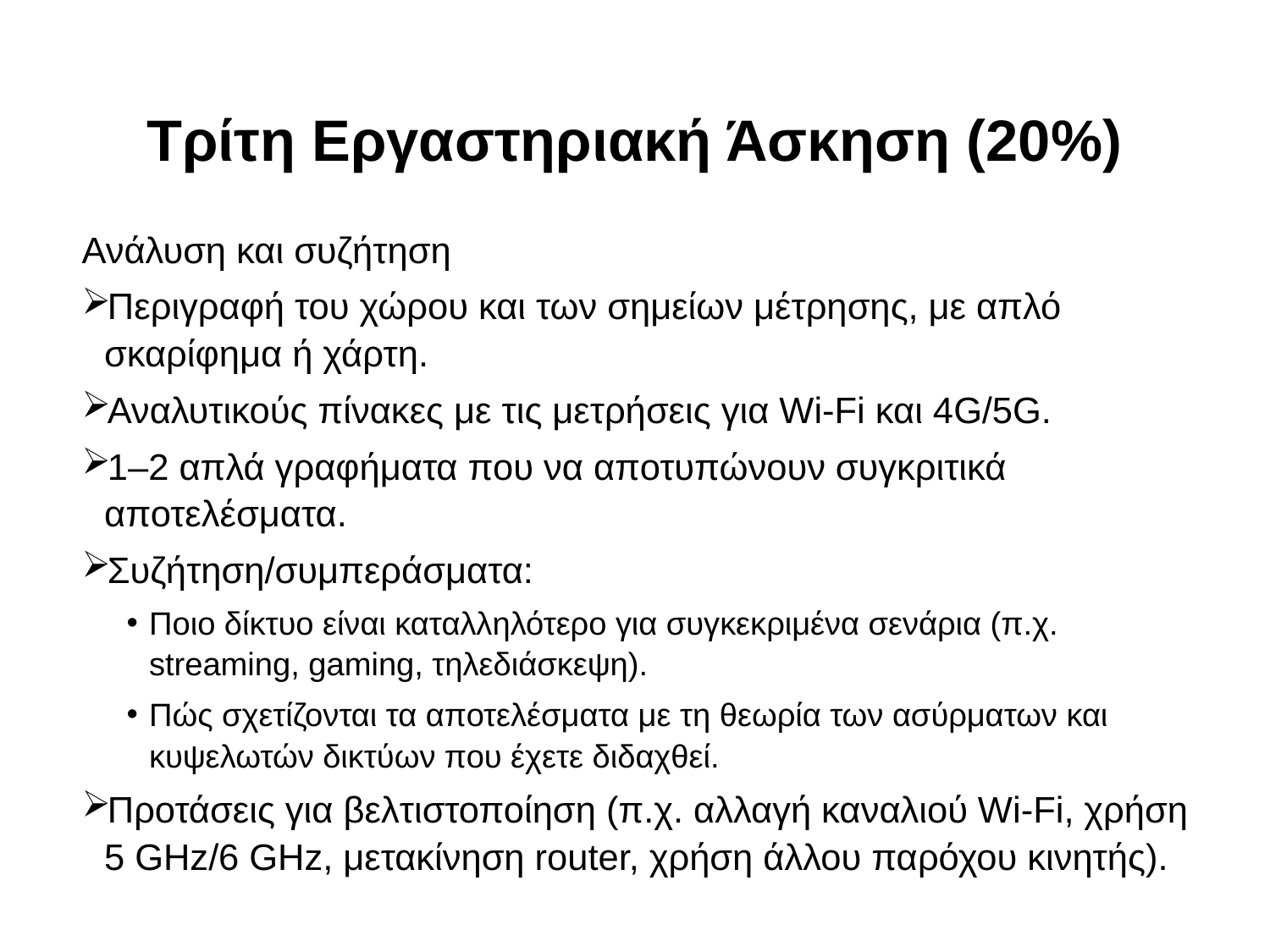

# Τρίτη Εργαστηριακή Άσκηση (20%)
Ανάλυση και συζήτηση
Περιγραφή του χώρου και των σημείων μέτρησης, με απλό σκαρίφημα ή χάρτη.
Αναλυτικούς πίνακες με τις μετρήσεις για Wi‑Fi και 4G/5G.
1–2 απλά γραφήματα που να αποτυπώνουν συγκριτικά αποτελέσματα.
Συζήτηση/συμπεράσματα:
Ποιο δίκτυο είναι καταλληλότερο για συγκεκριμένα σενάρια (π.χ. streaming, gaming, τηλεδιάσκεψη).
Πώς σχετίζονται τα αποτελέσματα με τη θεωρία των ασύρματων και κυψελωτών δικτύων που έχετε διδαχθεί.
Προτάσεις για βελτιστοποίηση (π.χ. αλλαγή καναλιού Wi‑Fi, χρήση 5 GHz/6 GHz, μετακίνηση router, χρήση άλλου παρόχου κινητής).